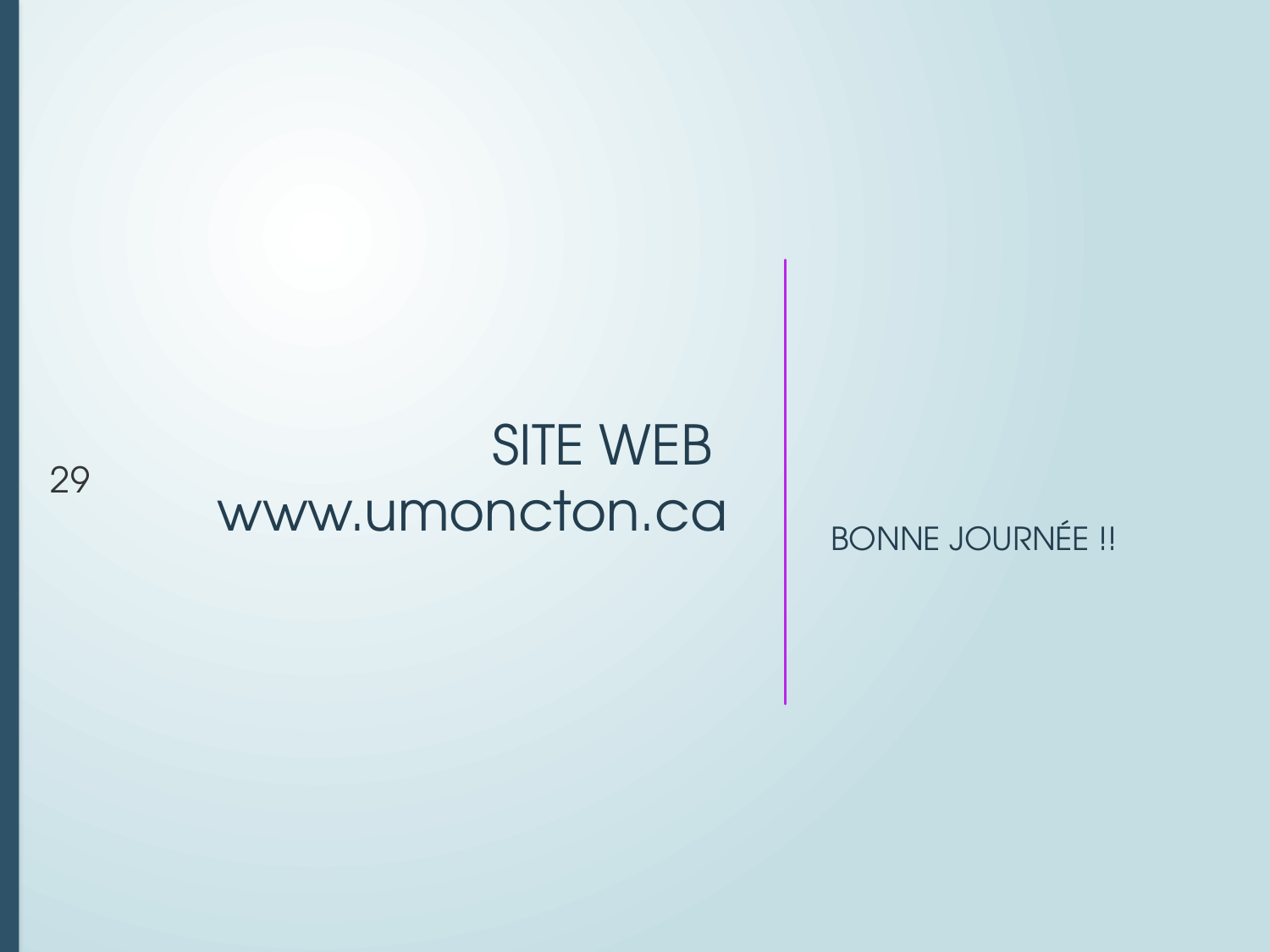

# SITE WEB www.umoncton.ca

BONNE JOURNÉE !!
29